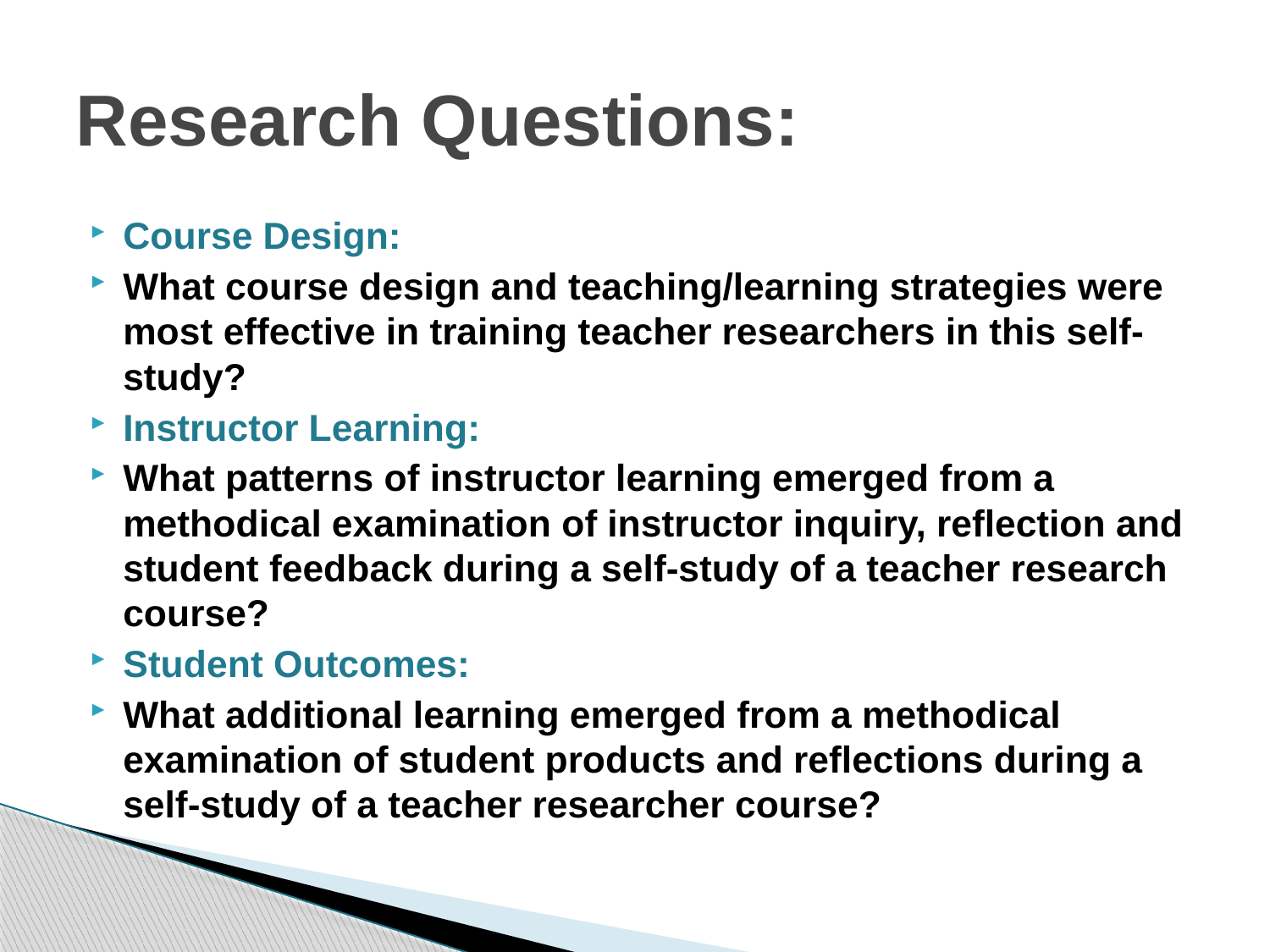

# Research Questions:
Course Design:
What course design and teaching/learning strategies were most effective in training teacher researchers in this self-study?
Instructor Learning:
What patterns of instructor learning emerged from a methodical examination of instructor inquiry, reflection and student feedback during a self-study of a teacher research course?
Student Outcomes:
What additional learning emerged from a methodical examination of student products and reflections during a self-study of a teacher researcher course?